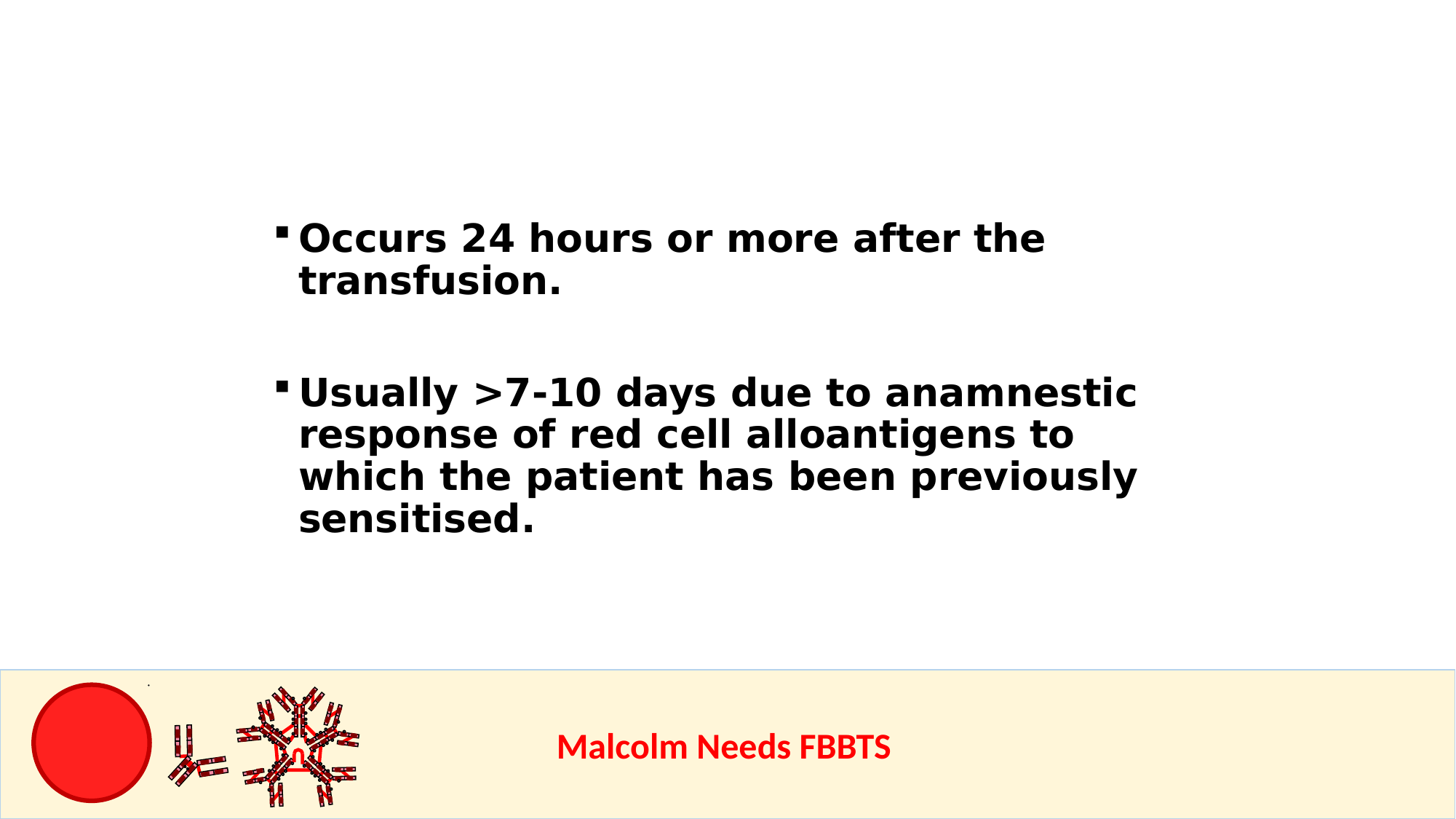

Occurs 24 hours or more after the transfusion.

Usually >7-10 days due to anamnestic response of red cell alloantigens to which the patient has been previously sensitised.
					Malcolm Needs FBBTS